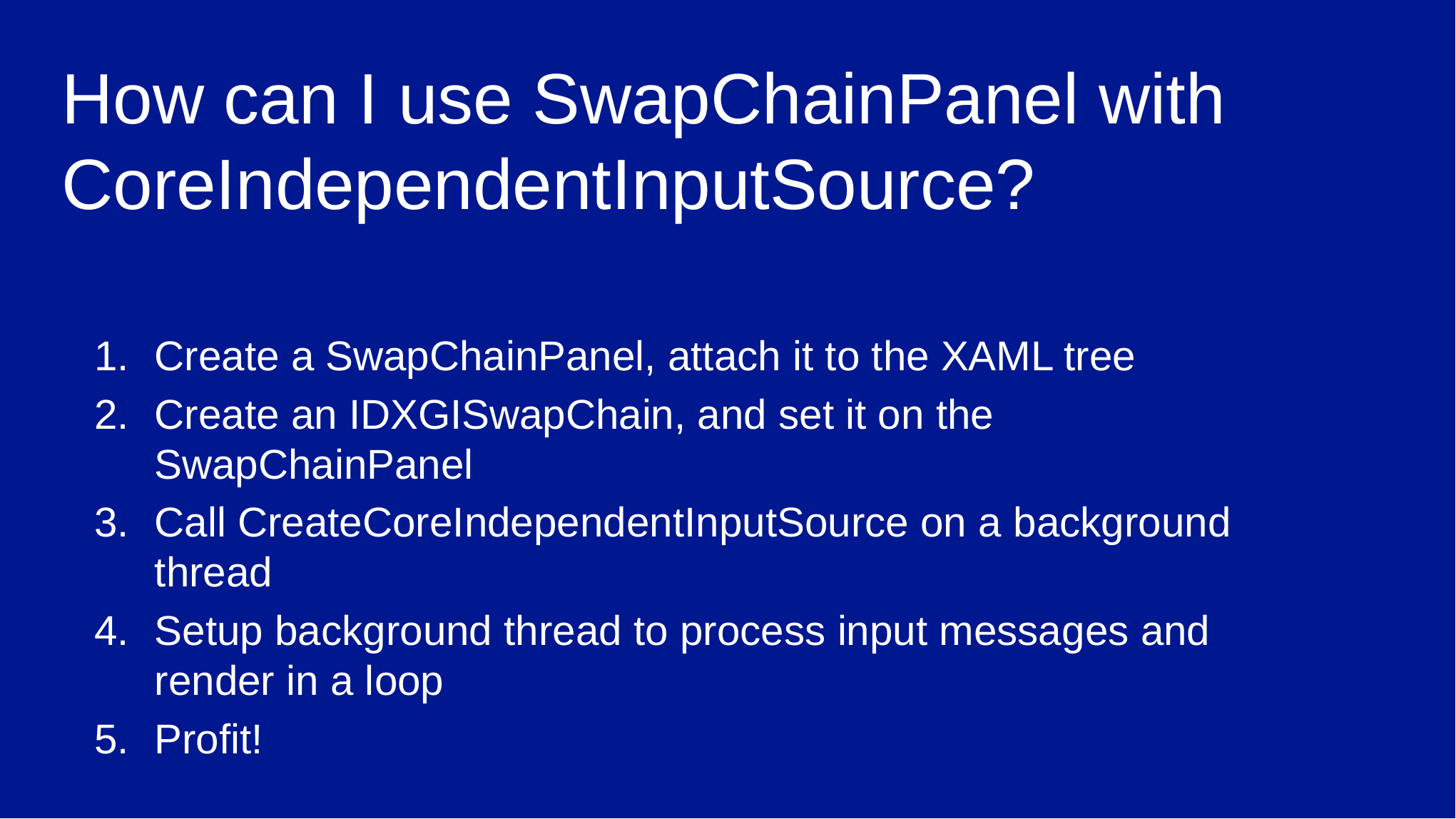

How can I use SwapChainPanel with CoreIndependentInputSource?
Create a SwapChainPanel, attach it to the XAML tree
Create an IDXGISwapChain, and set it on the SwapChainPanel
Call CreateCoreIndependentInputSource on a background thread
Setup background thread to process input messages and render in a loop
Profit!